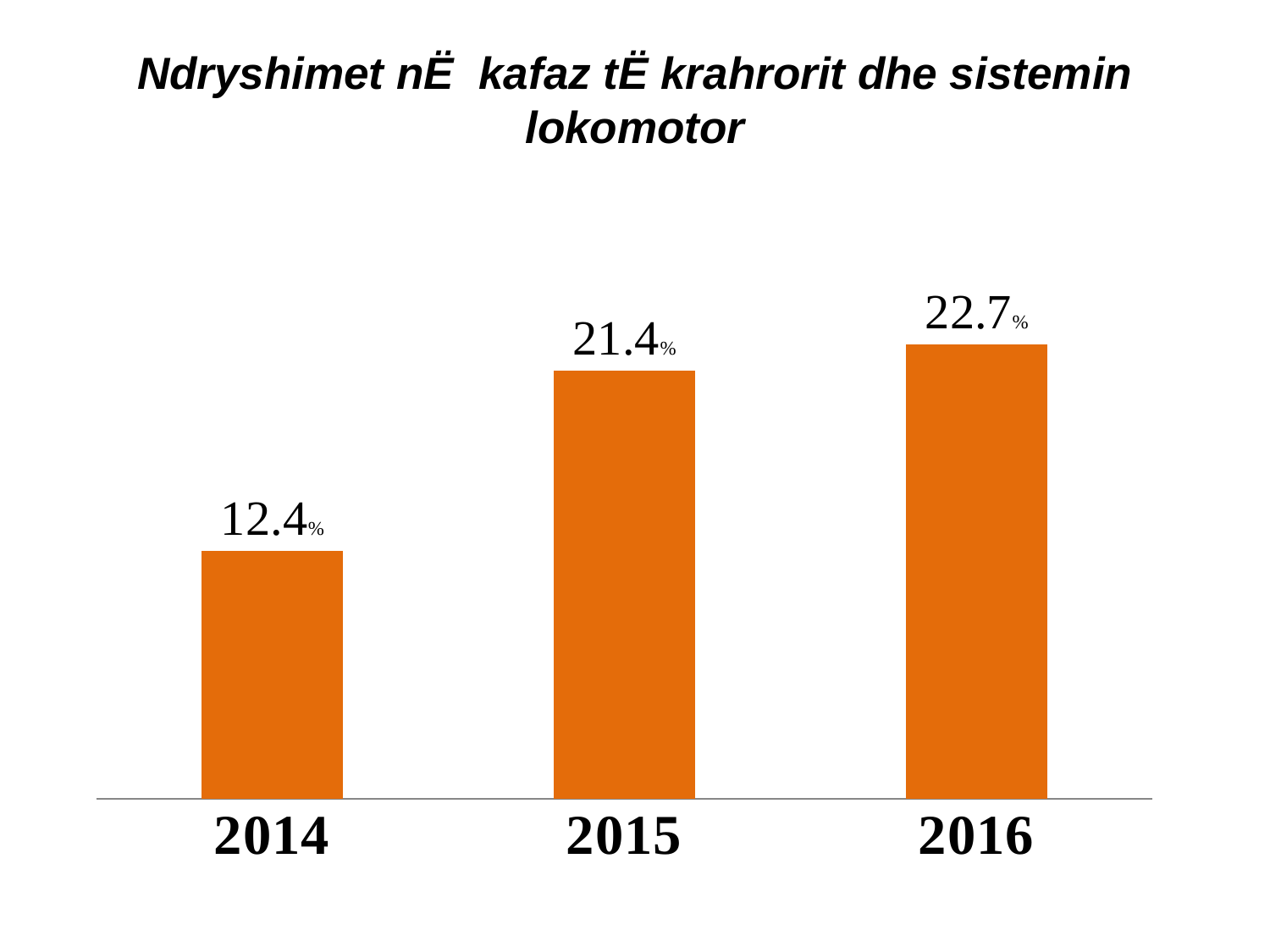

# Ndryshimet nË  kafaz tË krahrorit dhe sistemin lokomotor

### Chart

| Category | Ndryshimet ne kafaz te krahnorit &sistemin lokomotor |
|---|---|
| 2014 | 12.4 |
| 2015 | 21.4 |
| 2016 | 22.7 |